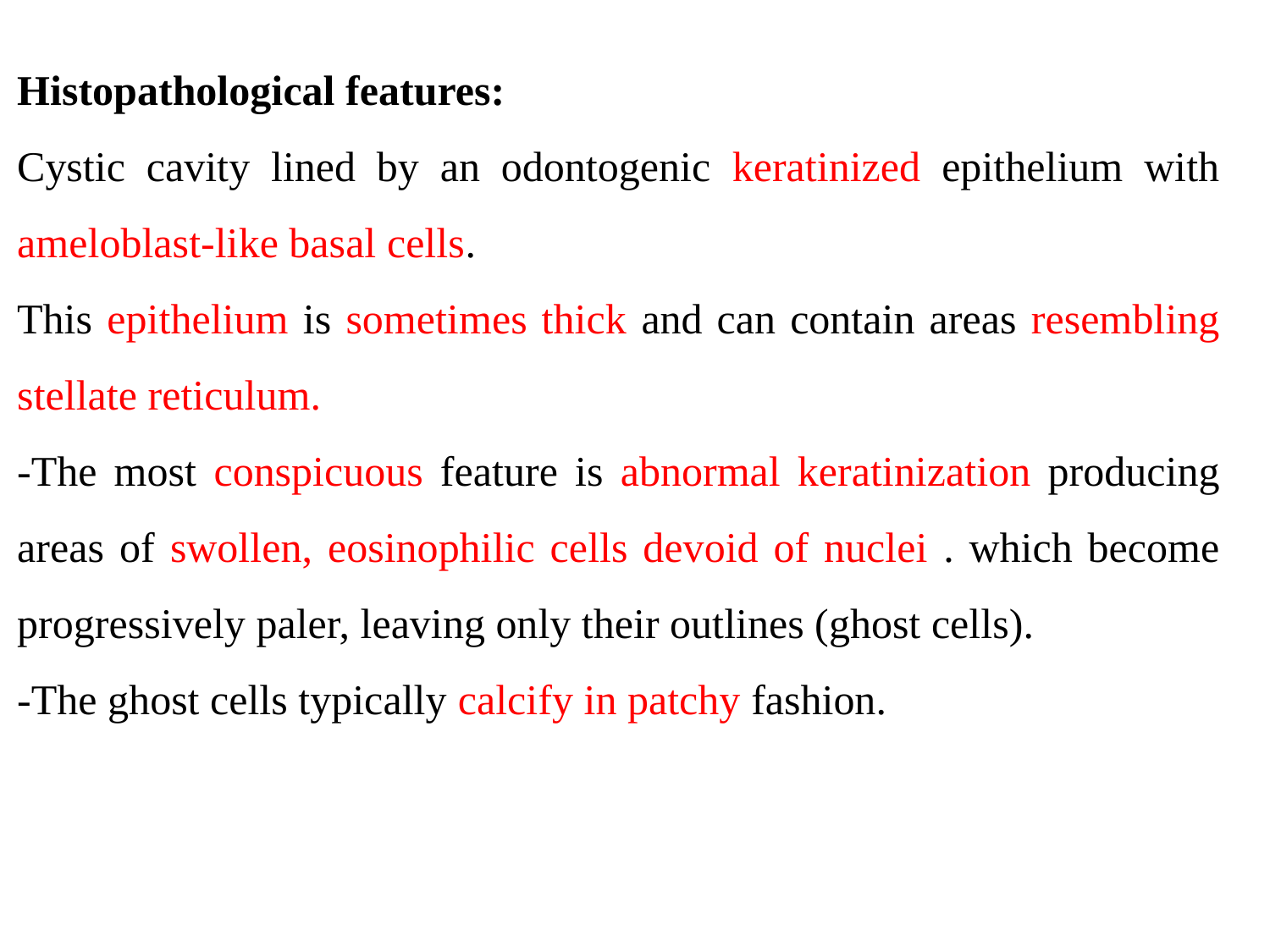

Histopathological features:
Cystic cavity lined by an odontogenic keratinized epithelium with ameloblast-like basal cells.
This epithelium is sometimes thick and can contain areas resembling stellate reticulum.
-The most conspicuous feature is abnormal keratinization producing areas of swollen, eosinophilic cells devoid of nuclei . which become progressively paler, leaving only their outlines (ghost cells).
-The ghost cells typically calcify in patchy fashion.